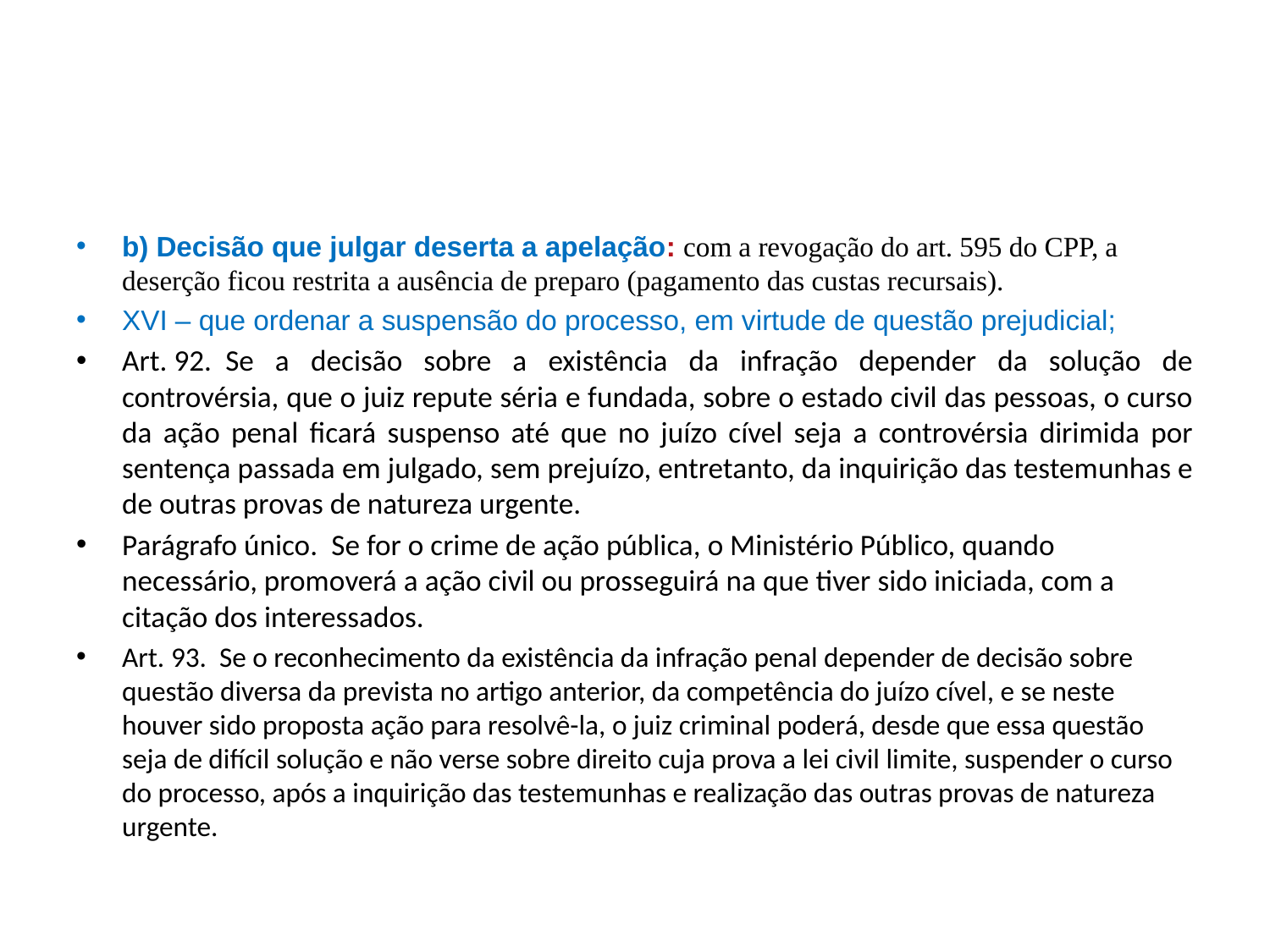

#
b) Decisão que julgar deserta a apelação: com a revogação do art. 595 do CPP, a deserção ficou restrita a ausência de preparo (pagamento das custas recursais).
XVI – que ordenar a suspensão do processo, em virtude de questão prejudicial;
Art. 92.  Se a decisão sobre a existência da infração depender da solução de controvérsia, que o juiz repute séria e fundada, sobre o estado civil das pessoas, o curso da ação penal ficará suspenso até que no juízo cível seja a controvérsia dirimida por sentença passada em julgado, sem prejuízo, entretanto, da inquirição das testemunhas e de outras provas de natureza urgente.
Parágrafo único.  Se for o crime de ação pública, o Ministério Público, quando necessário, promoverá a ação civil ou prosseguirá na que tiver sido iniciada, com a citação dos interessados.
Art. 93.  Se o reconhecimento da existência da infração penal depender de decisão sobre questão diversa da prevista no artigo anterior, da competência do juízo cível, e se neste houver sido proposta ação para resolvê-la, o juiz criminal poderá, desde que essa questão seja de difícil solução e não verse sobre direito cuja prova a lei civil limite, suspender o curso do processo, após a inquirição das testemunhas e realização das outras provas de natureza urgente.